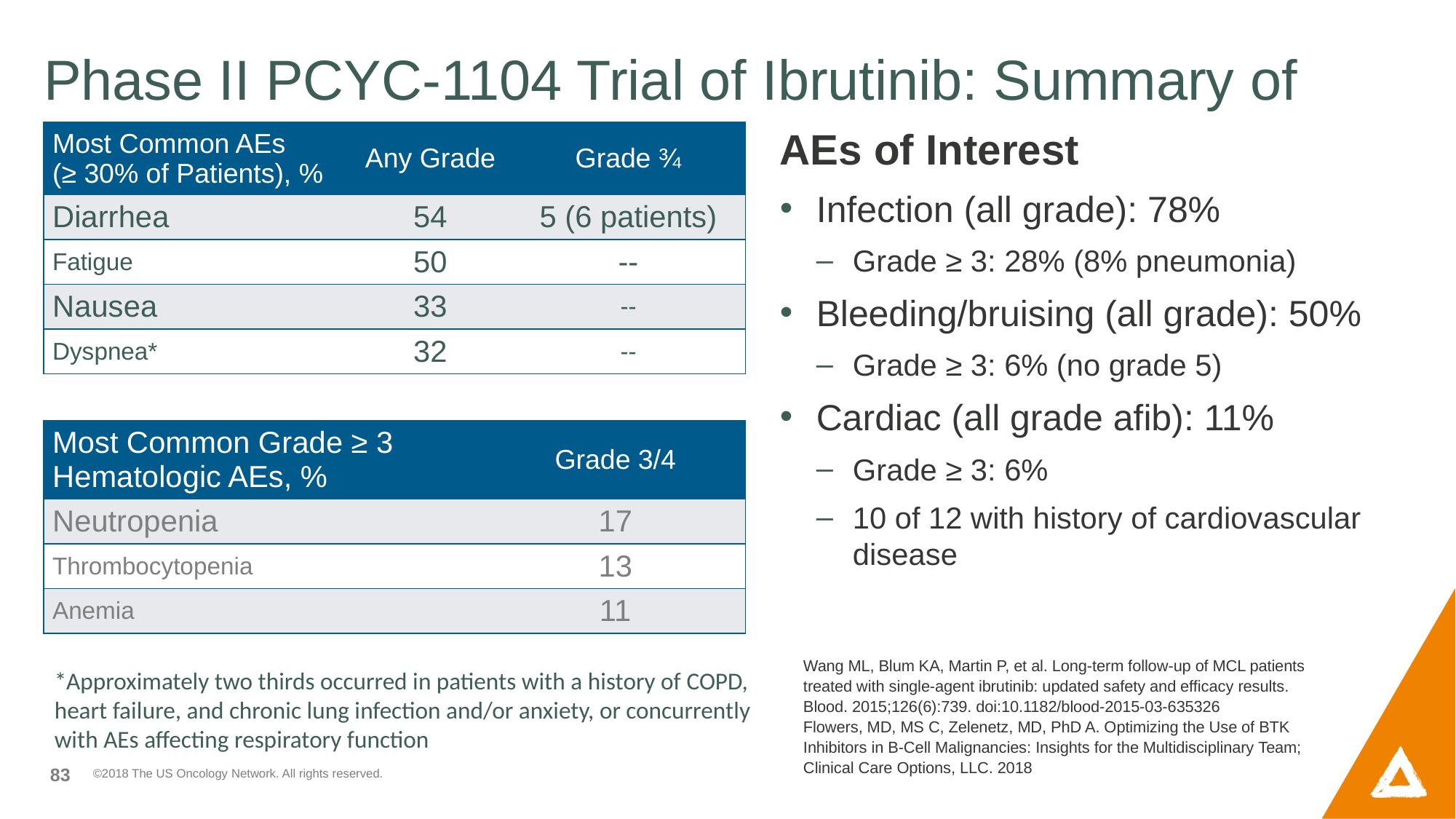

# Phase II PCYC-1104 Trial of Ibrutinib: Summary of AEs
| Most Common AEs (≥ 30% of Patients), % | Any Grade | Grade ¾ |
| --- | --- | --- |
| Diarrhea | 54 | 5 (6 patients) |
| Fatigue | 50 | -- |
| Nausea | 33 | -- |
| Dyspnea\* | 32 | -- |
AEs of Interest
Infection (all grade): 78%
Grade ≥ 3: 28% (8% pneumonia)
Bleeding/bruising (all grade): 50%
Grade ≥ 3: 6% (no grade 5)
Cardiac (all grade afib): 11%
Grade ≥ 3: 6%
10 of 12 with history of cardiovascular disease
| Most Common Grade ≥ 3 Hematologic AEs, % | Grade 3/4 |
| --- | --- |
| Neutropenia | 17 |
| Thrombocytopenia | 13 |
| Anemia | 11 |
Wang ML, Blum KA, Martin P, et al. Long-term follow-up of MCL patients treated with single-agent ibrutinib: updated safety and efficacy results. Blood. 2015;126(6):739. doi:10.1182/blood-2015-03-635326
Flowers, MD, MS C, Zelenetz, MD, PhD A. Optimizing the Use of BTK Inhibitors in B-Cell Malignancies: Insights for the Multidisciplinary Team; Clinical Care Options, LLC. 2018
*Approximately two thirds occurred in patients with a history of COPD, heart failure, and chronic lung infection and/or anxiety, or concurrently with AEs affecting respiratory function
83
©2018 The US Oncology Network. All rights reserved.